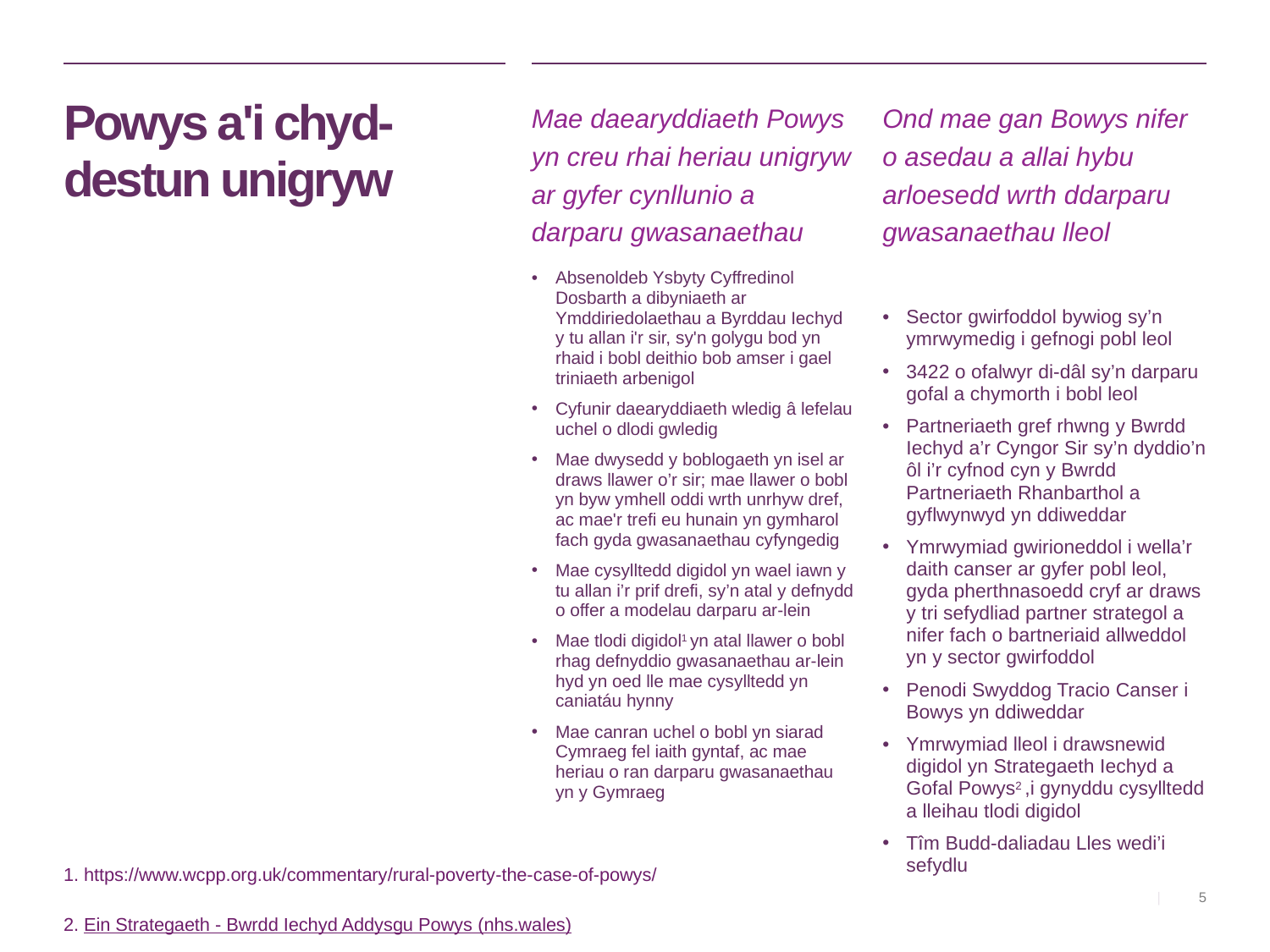

# Powys a'i chyd-destun unigryw
Mae daearyddiaeth Powys yn creu rhai heriau unigryw ar gyfer cynllunio a darparu gwasanaethau
Absenoldeb Ysbyty Cyffredinol Dosbarth a dibyniaeth ar Ymddiriedolaethau a Byrddau Iechyd y tu allan i'r sir, sy'n golygu bod yn rhaid i bobl deithio bob amser i gael triniaeth arbenigol
Cyfunir daearyddiaeth wledig â lefelau uchel o dlodi gwledig
Mae dwysedd y boblogaeth yn isel ar draws llawer o’r sir; mae llawer o bobl yn byw ymhell oddi wrth unrhyw dref, ac mae'r trefi eu hunain yn gymharol fach gyda gwasanaethau cyfyngedig
Mae cysylltedd digidol yn wael iawn y tu allan i’r prif drefi, sy’n atal y defnydd o offer a modelau darparu ar-lein
Mae tlodi digidol1 yn atal llawer o bobl rhag defnyddio gwasanaethau ar-lein hyd yn oed lle mae cysylltedd yn caniatáu hynny
Mae canran uchel o bobl yn siarad Cymraeg fel iaith gyntaf, ac mae heriau o ran darparu gwasanaethau yn y Gymraeg
Ond mae gan Bowys nifer o asedau a allai hybu arloesedd wrth ddarparu gwasanaethau lleol
Sector gwirfoddol bywiog sy’n ymrwymedig i gefnogi pobl leol
3422 o ofalwyr di-dâl sy’n darparu gofal a chymorth i bobl leol
Partneriaeth gref rhwng y Bwrdd Iechyd a’r Cyngor Sir sy’n dyddio’n ôl i’r cyfnod cyn y Bwrdd Partneriaeth Rhanbarthol a gyflwynwyd yn ddiweddar
Ymrwymiad gwirioneddol i wella’r daith canser ar gyfer pobl leol, gyda pherthnasoedd cryf ar draws y tri sefydliad partner strategol a nifer fach o bartneriaid allweddol yn y sector gwirfoddol
Penodi Swyddog Tracio Canser i Bowys yn ddiweddar
Ymrwymiad lleol i drawsnewid digidol yn Strategaeth Iechyd a Gofal Powys2 ,i gynyddu cysylltedd a lleihau tlodi digidol
Tîm Budd-daliadau Lles wedi’i sefydlu
1. https://www.wcpp.org.uk/commentary/rural-poverty-the-case-of-powys/
2. Ein Strategaeth - Bwrdd Iechyd Addysgu Powys (nhs.wales)